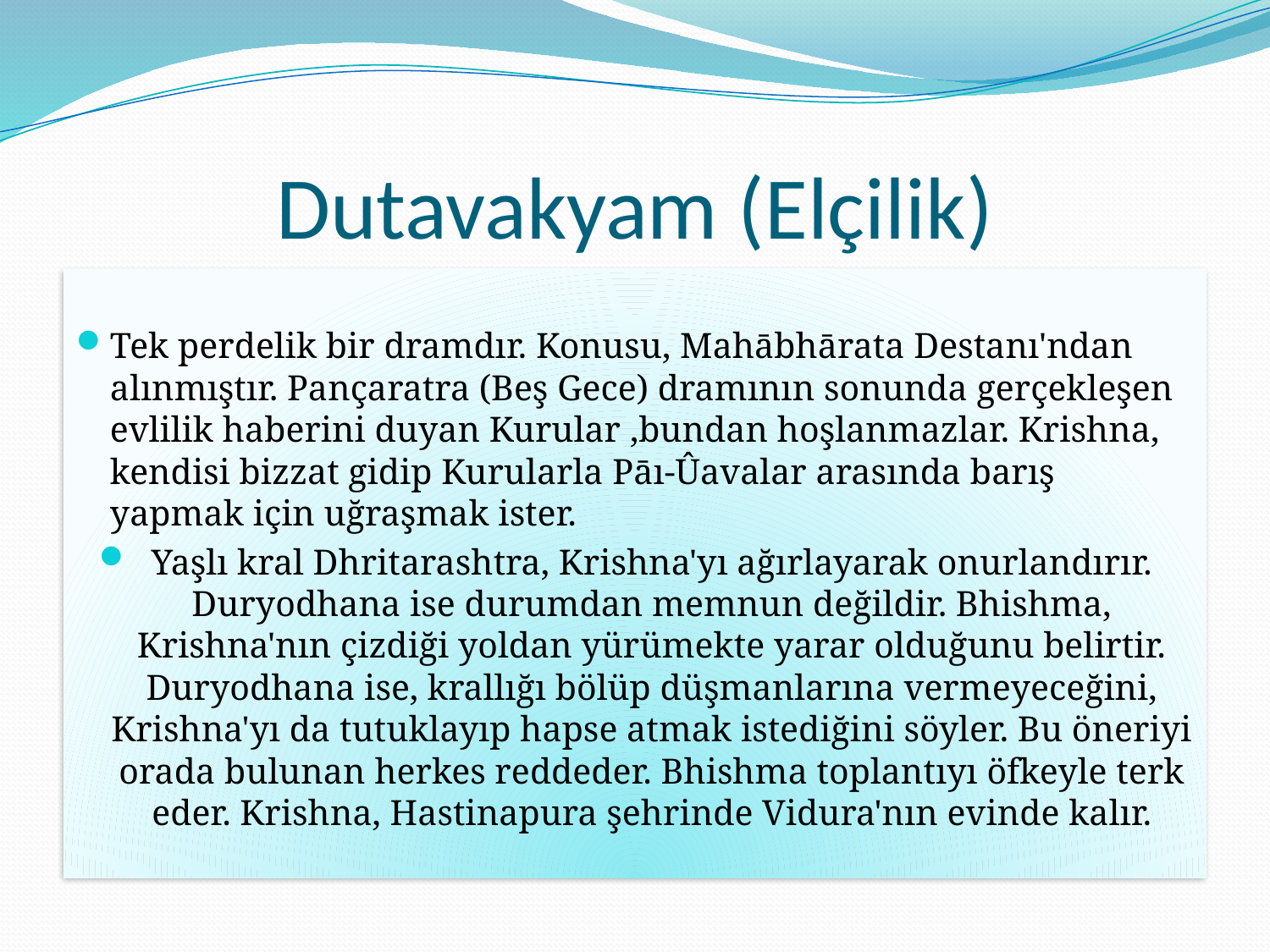

# Dutavakyam (Elçilik)

Tek perdelik bir dramdır. Konusu, Mahābhārata Destanı'ndan alınmıştır. Pançaratra (Beş Gece) dramının sonunda gerçekleşen evlilik haberini duyan Kurular ,bundan hoşlanmazlar. Krishna, kendisi bizzat gidip Kurularla Pāı-Ûavalar arasında barış yapmak için uğraşmak ister.
Yaşlı kral Dhritarashtra, Krishna'yı ağırlayarak onurlandırır. Duryodhana ise durumdan memnun değildir. Bhishma, Krishna'nın çizdiği yoldan yürümekte yarar olduğunu belirtir. Duryodhana ise, krallığı bölüp düşmanlarına vermeyeceğini, Krishna'yı da tutuklayıp hapse atmak istediğini söyler. Bu öneriyi orada bulunan herkes reddeder. Bhishma toplantıyı öfkeyle terk eder. Krishna, Hastinapura şehrinde Vidura'nın evinde kalır.